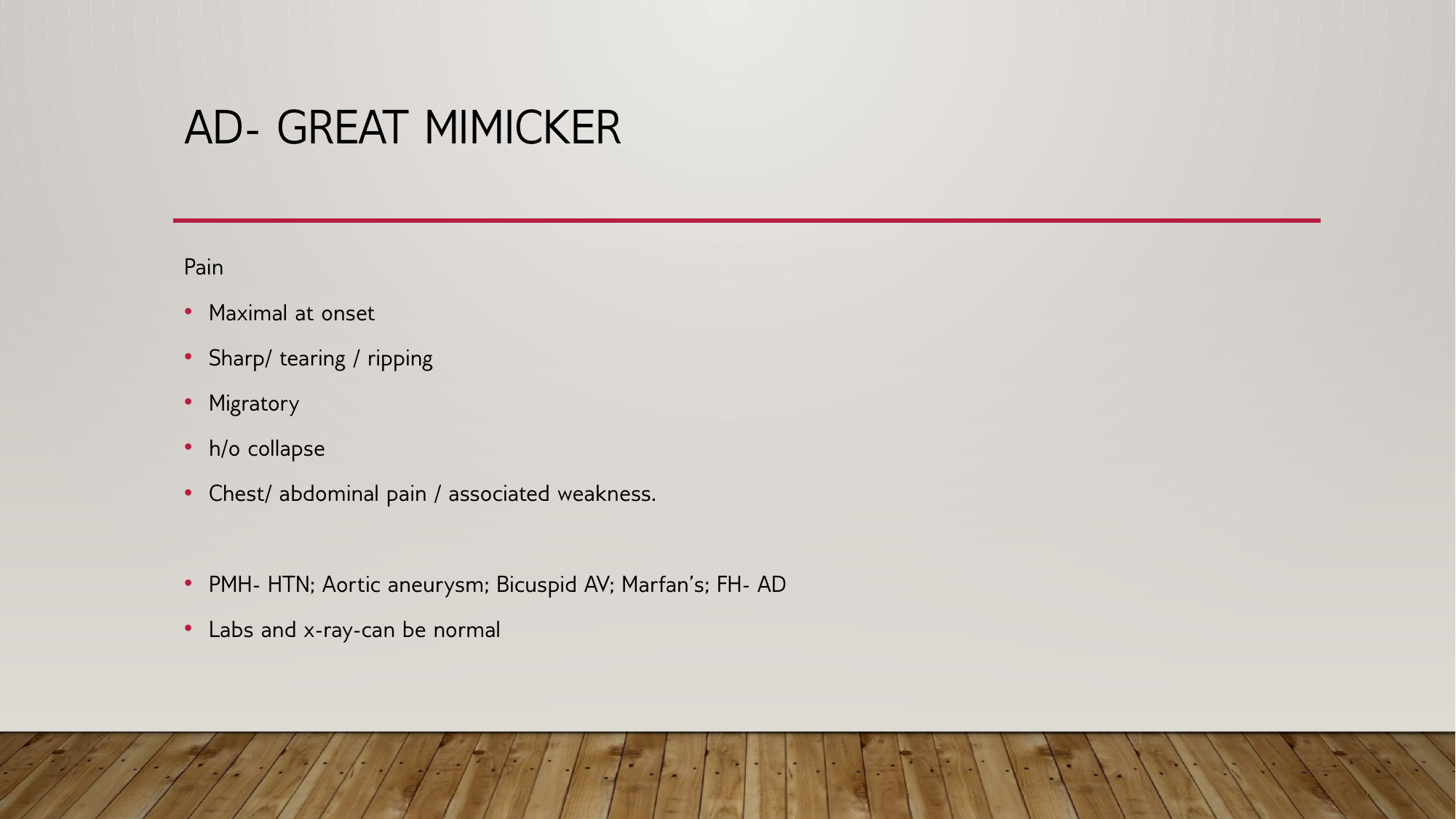

# AD- great mimicker
Pain
Maximal at onset
Sharp/ tearing / ripping
Migratory
h/o collapse
Chest/ abdominal pain / associated weakness.

PMH- HTN; Aortic aneurysm; Bicuspid AV; Marfan’s; FH- AD
Labs and x-ray-can be normal